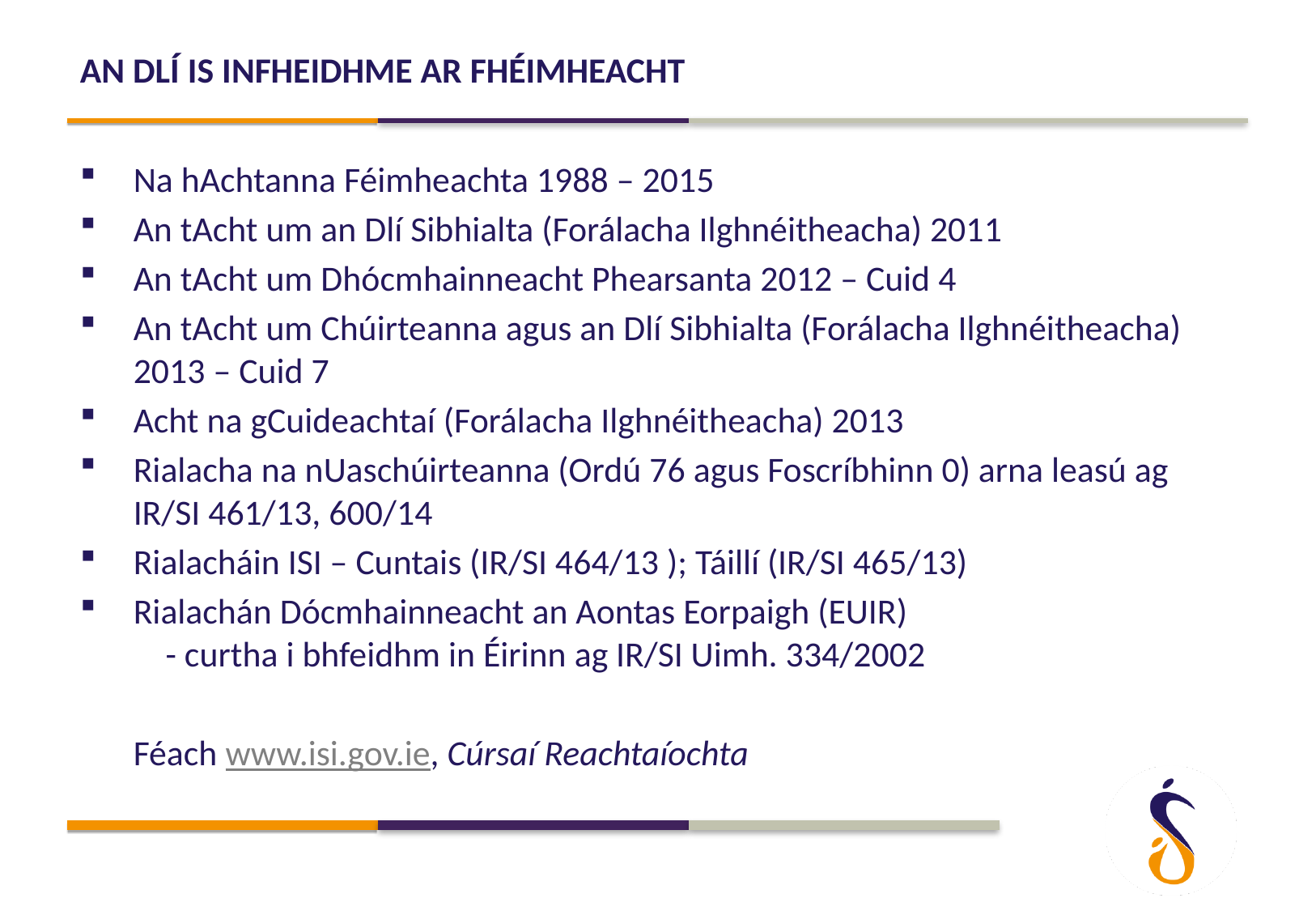

An Dlí is infheidhme ar fhéimheacht
Na hAchtanna Féimheachta 1988 – 2015
An tAcht um an Dlí Sibhialta (Forálacha Ilghnéitheacha) 2011
An tAcht um Dhócmhainneacht Phearsanta 2012 – Cuid 4
An tAcht um Chúirteanna agus an Dlí Sibhialta (Forálacha Ilghnéitheacha) 2013 – Cuid 7
Acht na gCuideachtaí (Forálacha Ilghnéitheacha) 2013
Rialacha na nUaschúirteanna (Ordú 76 agus Foscríbhinn 0) arna leasú ag IR/SI 461/13, 600/14
Rialacháin ISI – Cuntais (IR/SI 464/13 ); Táillí (IR/SI 465/13)
Rialachán Dócmhainneacht an Aontas Eorpaigh (EUIR)
    - curtha i bhfeidhm in Éirinn ag IR/SI Uimh. 334/2002

	Féach www.isi.gov.ie, Cúrsaí Reachtaíochta